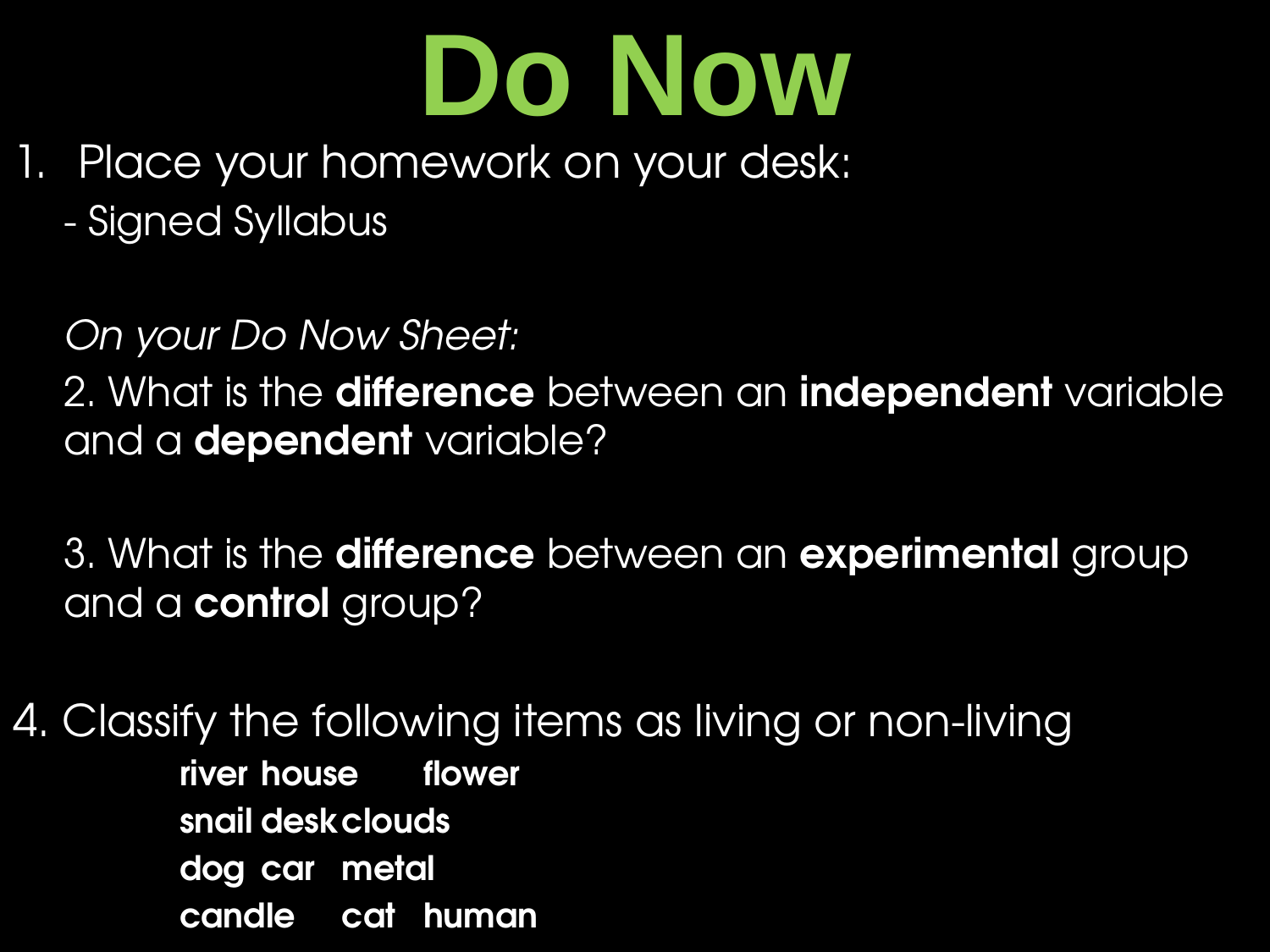

# Do Now
Place your homework on your desk:
	- Signed Syllabus

On your Do Now Sheet:
2. What is the difference between an independent variable and a dependent variable?

3. What is the difference between an experimental group and a control group?

4. Classify the following items as living or non-living
	river		house		flower
	snail		desk		clouds
	dog		car		metal
	candle	cat		human